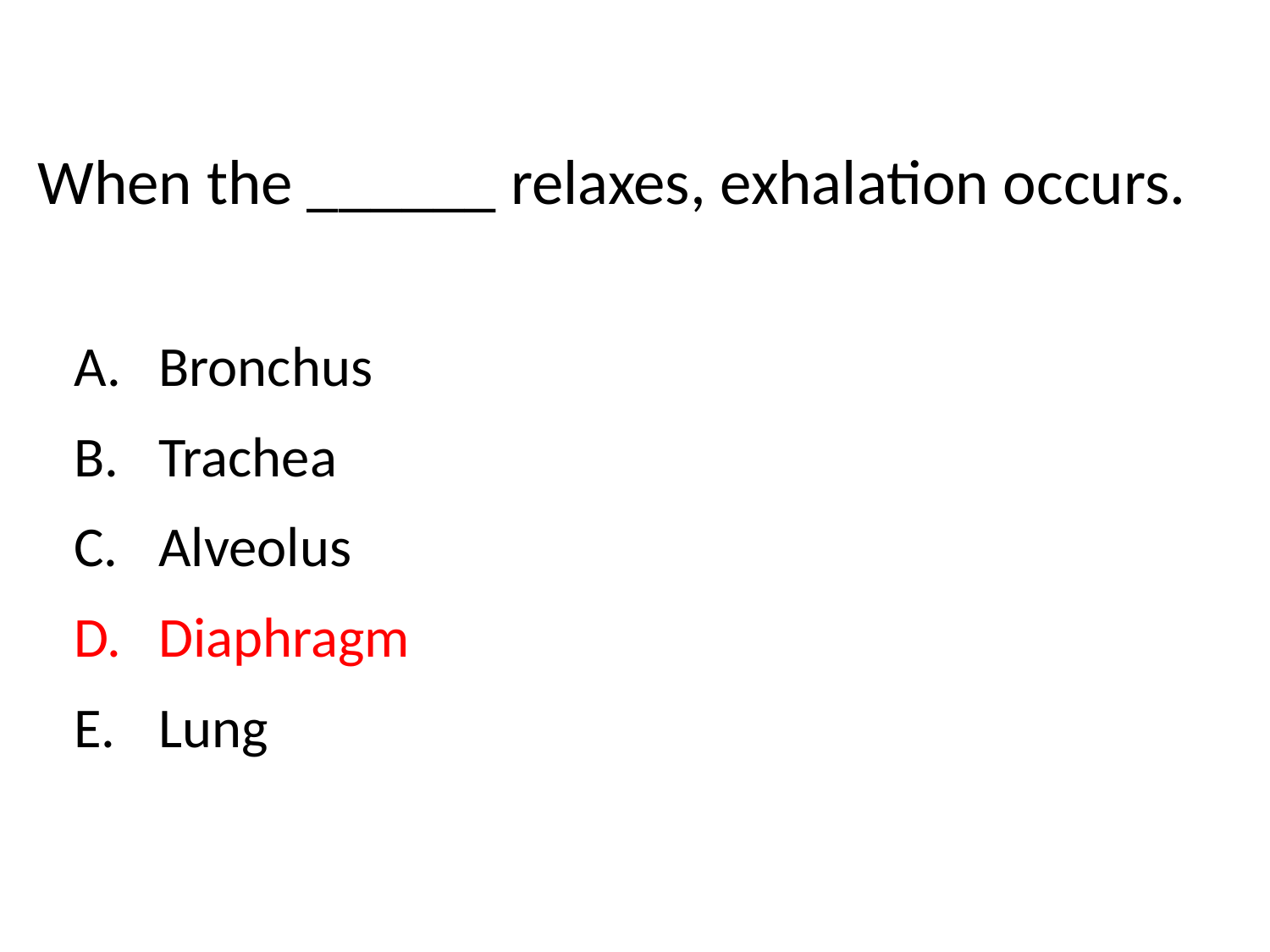

When the ______ relaxes, exhalation occurs.
Bronchus
Trachea
Alveolus
Diaphragm
Lung